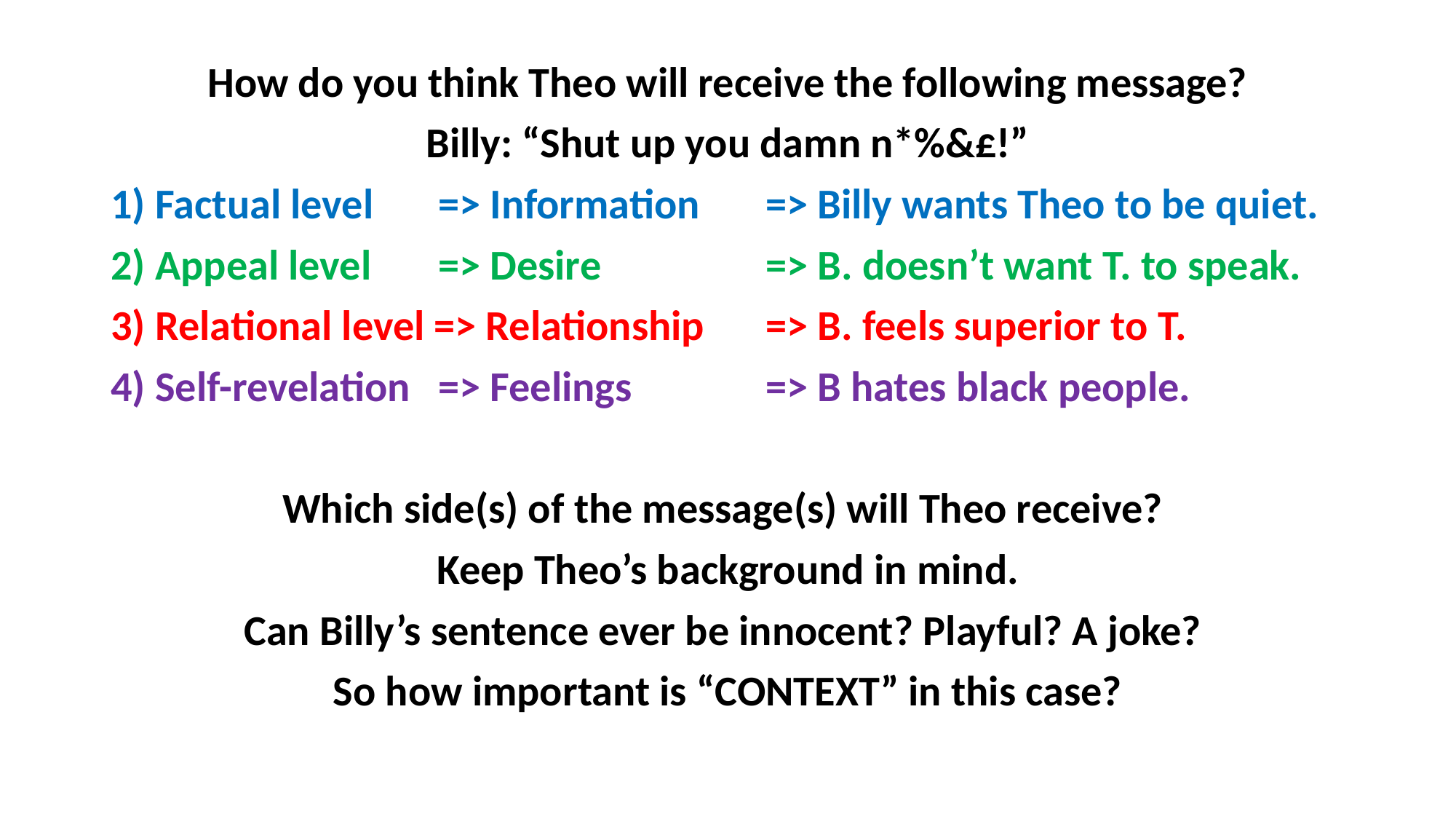

How do you think Theo will receive the following message?
Billy: “Shut up you damn n*%&£!”
1) Factual level 	=> Information 	=> Billy wants Theo to be quiet.
2) Appeal level 	=> Desire		=> B. doesn’t want T. to speak.
3) Relational level => Relationship 	=> B. feels superior to T.
4) Self-revelation 	=> Feelings		=> B hates black people.

Which side(s) of the message(s) will Theo receive?
Keep Theo’s background in mind.
Can Billy’s sentence ever be innocent? Playful? A joke?
So how important is “CONTEXT” in this case?